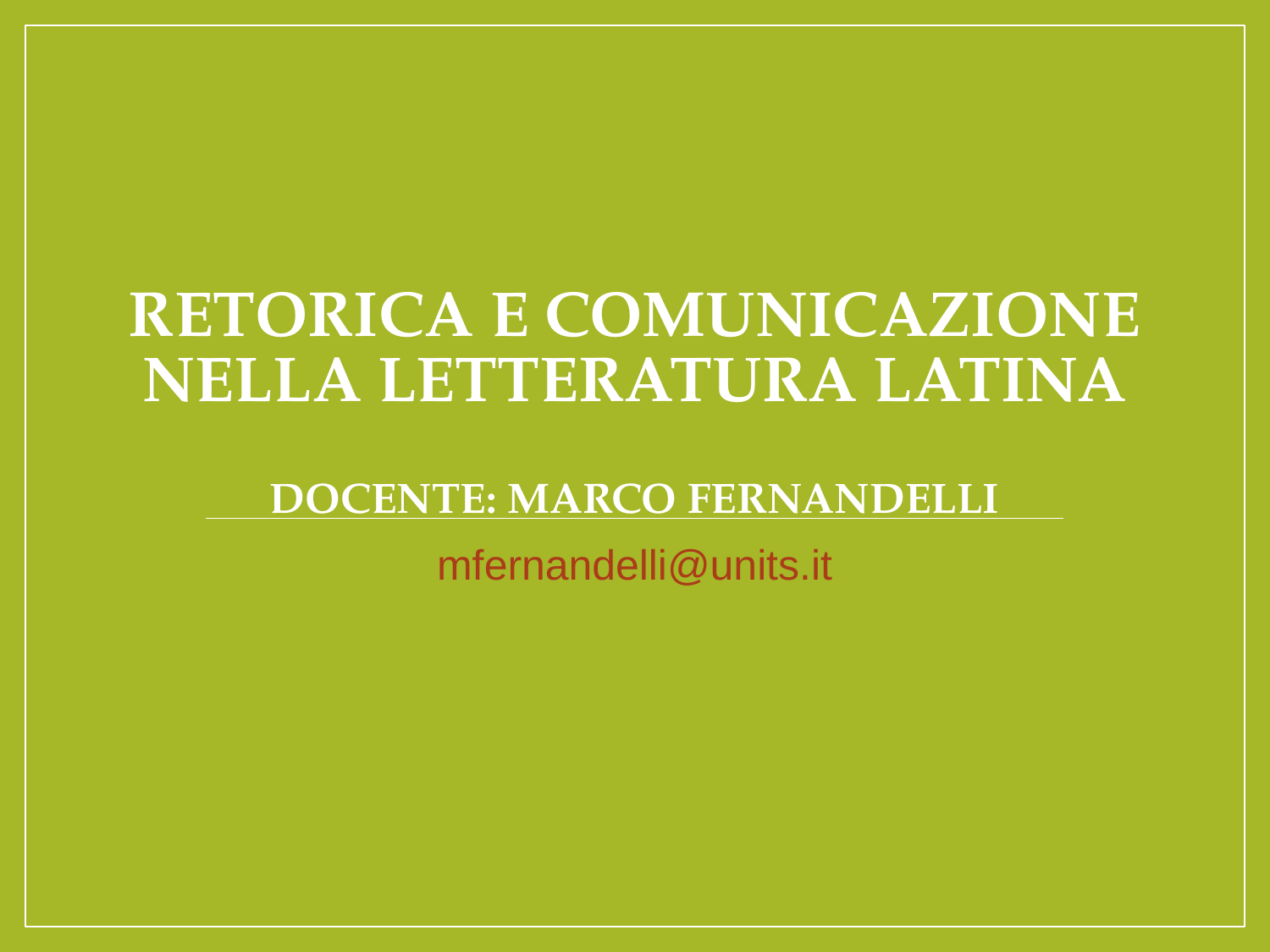

# Retorica e comunicazione nella letteratura latina docente: Marco Fernandelli
mfernandelli@units.it